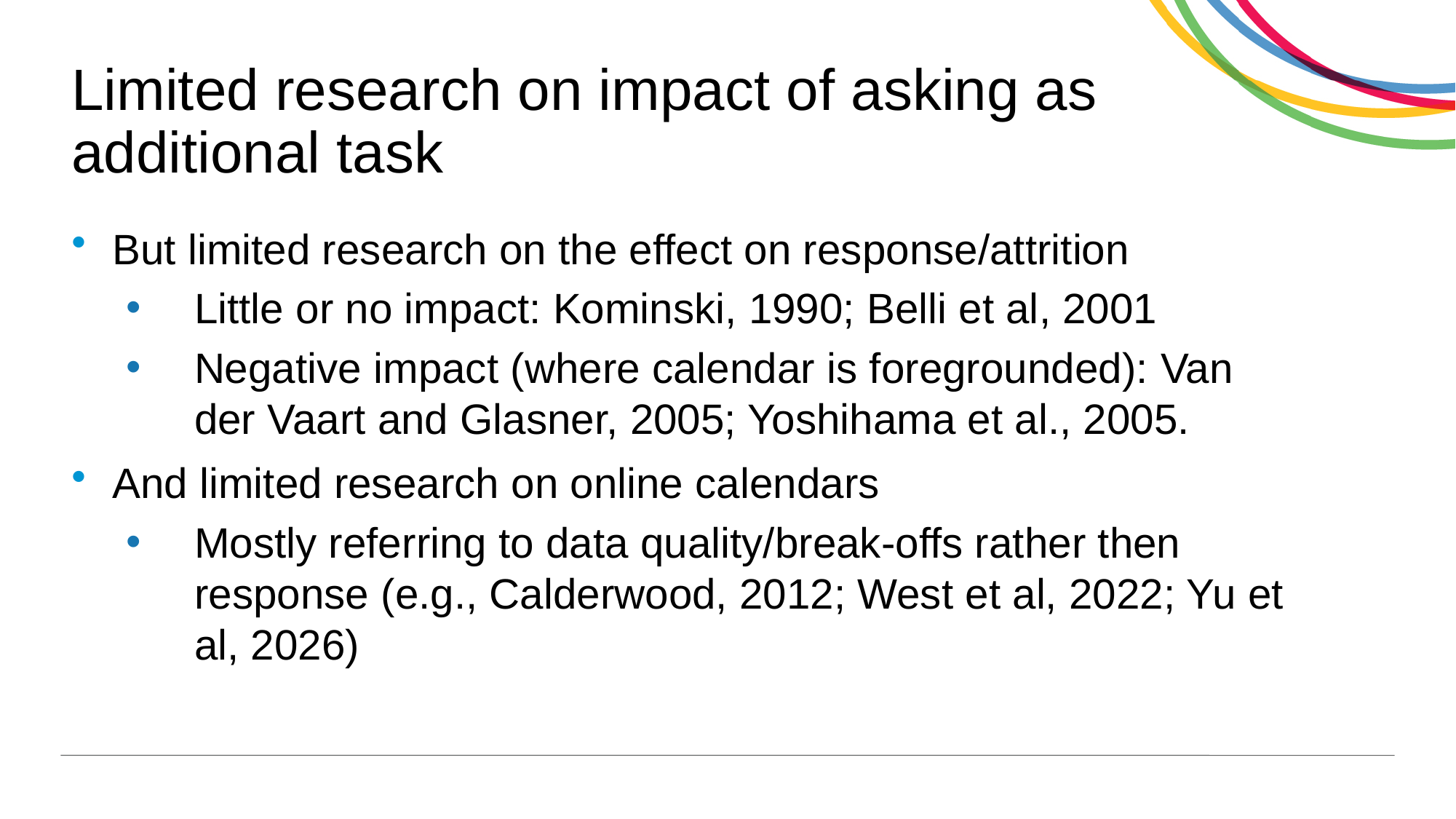

# Limited research on impact of asking as additional task
But limited research on the effect on response/attrition
Little or no impact: Kominski, 1990; Belli et al, 2001
Negative impact (where calendar is foregrounded): Van der Vaart and Glasner, 2005; Yoshihama et al., 2005.
And limited research on online calendars
Mostly referring to data quality/break-offs rather then response (e.g., Calderwood, 2012; West et al, 2022; Yu et al, 2026)